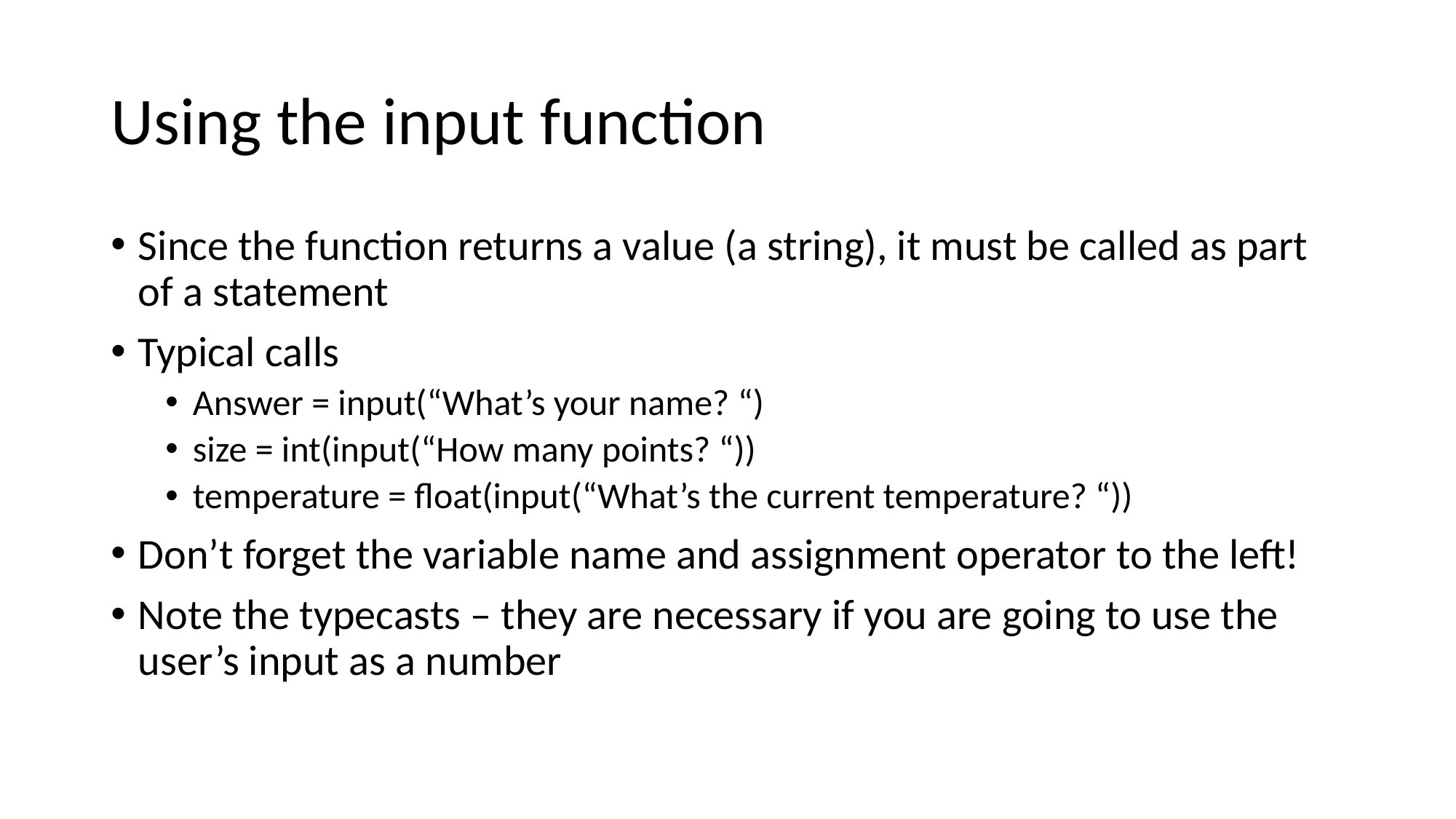

# Using the input function
Since the function returns a value (a string), it must be called as part of a statement
Typical calls
Answer = input(“What’s your name? “)
size = int(input(“How many points? “))
temperature = float(input(“What’s the current temperature? “))
Don’t forget the variable name and assignment operator to the left!
Note the typecasts – they are necessary if you are going to use the user’s input as a number